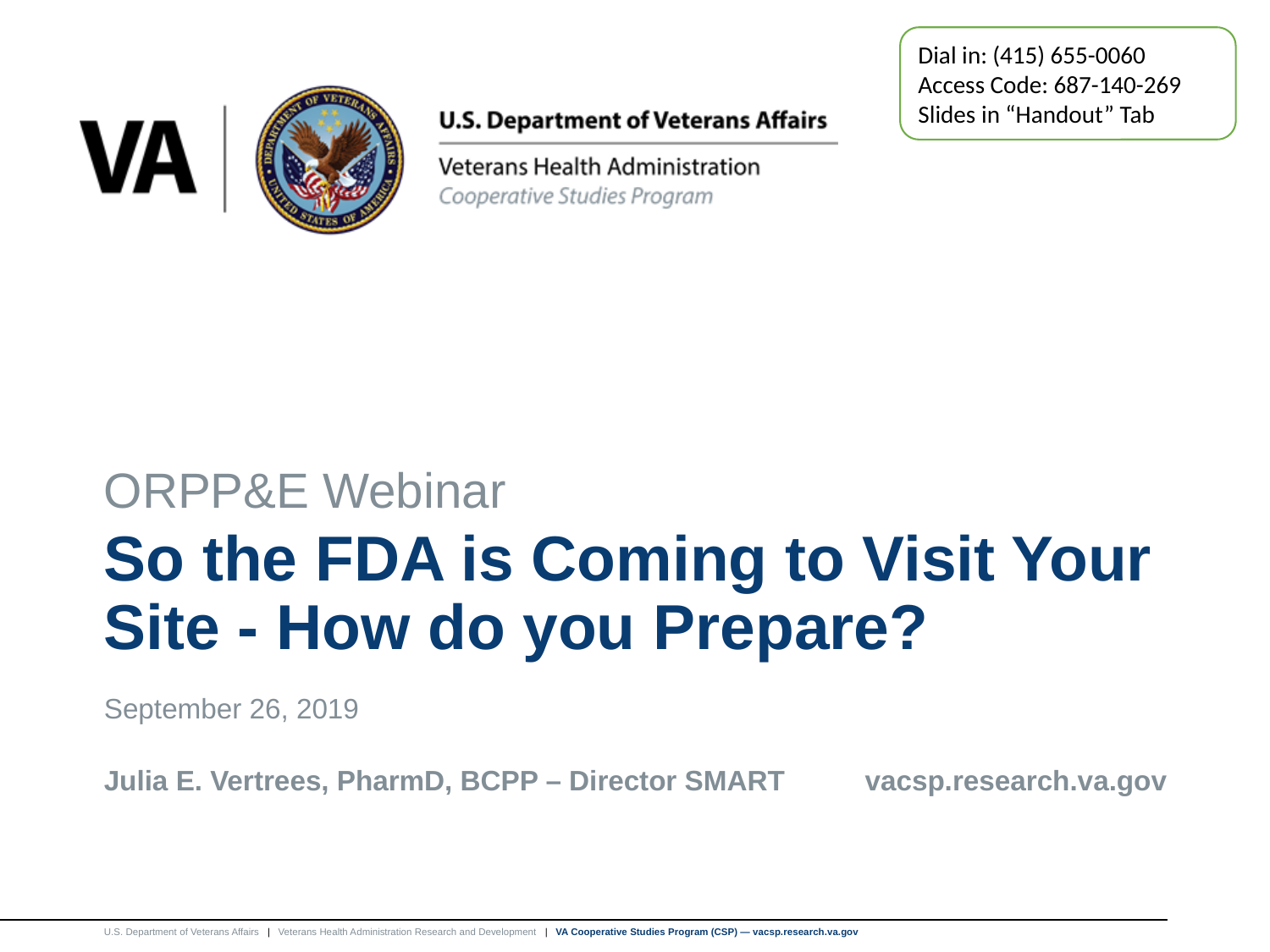

Dial in: (415) 655-0060
Access Code: 687-140-269
Slides in “Handout” Tab
ORPP&E Webinar
# So the FDA is Coming to Visit Your Site - How do you Prepare?
September 26, 2019
Julia E. Vertrees, PharmD, BCPP – Director SMART